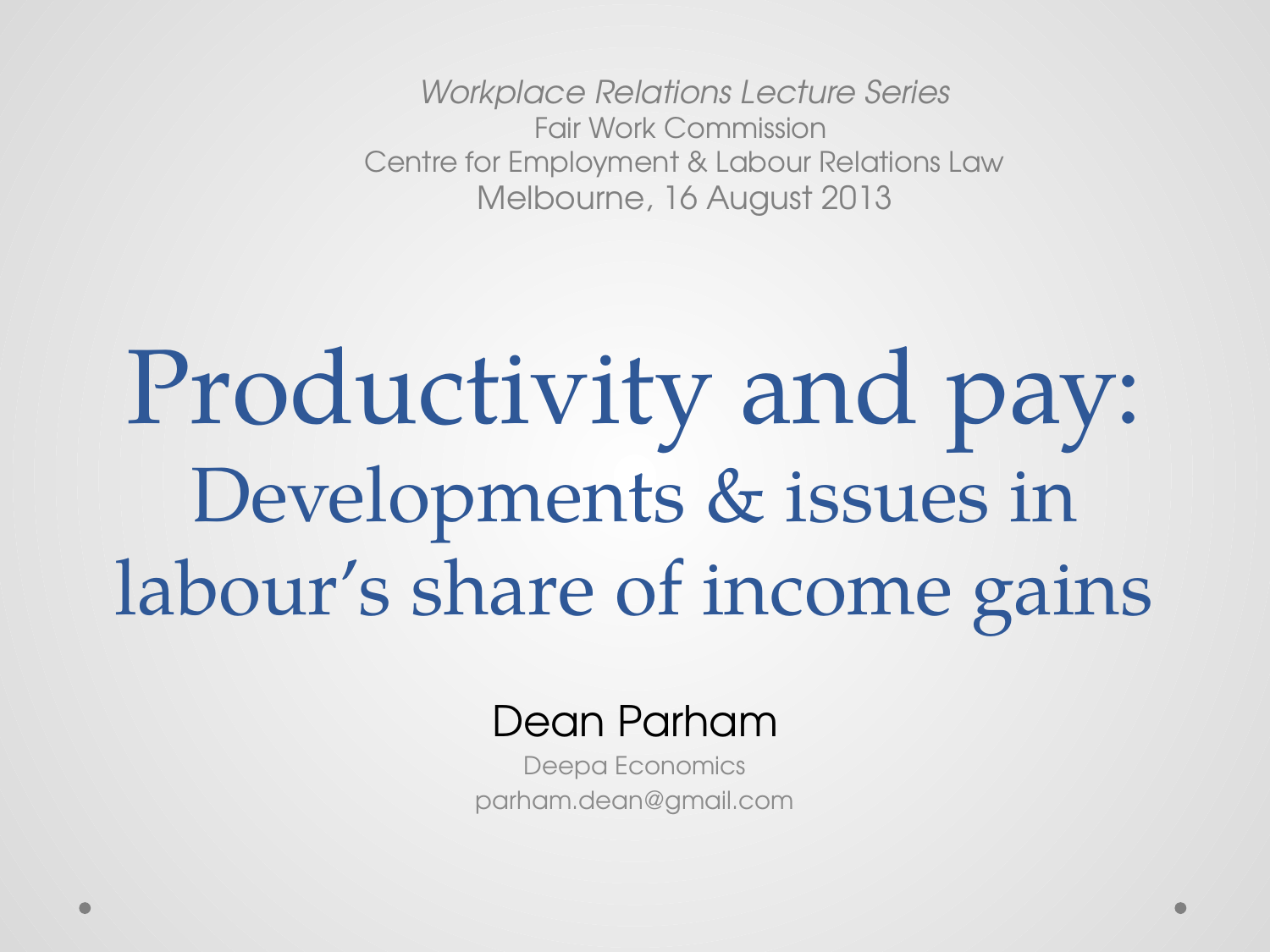

Workplace Relations Lecture Series
Fair Work Commission
Centre for Employment & Labour Relations Law
Melbourne, 16 August 2013
# Productivity and pay: Developments & issues in labour’s share of income gains
Dean Parham
Deepa Economics
parham.dean@gmail.com